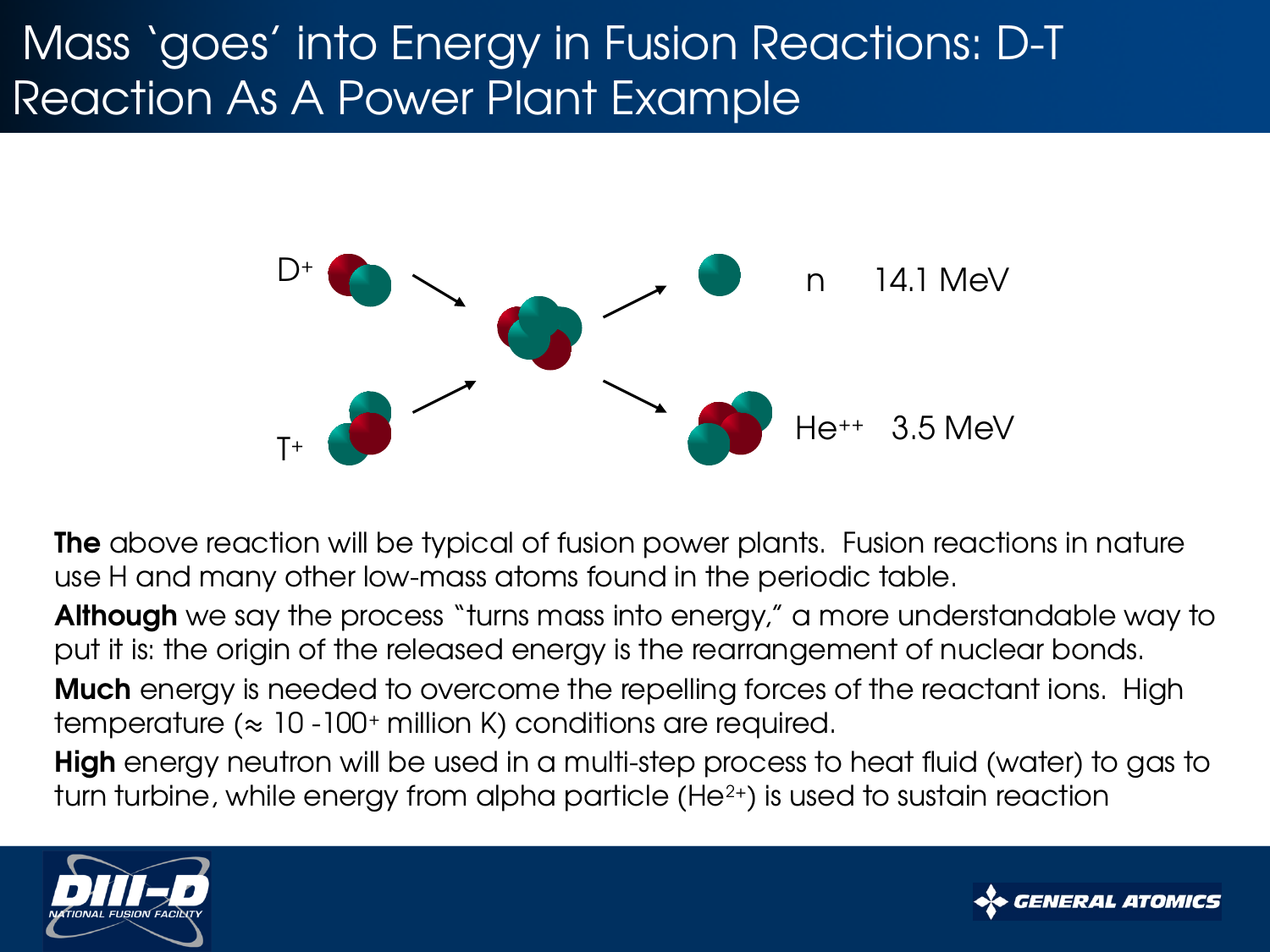

# Mass ‘goes’ into Energy in Fusion Reactions: D-T Reaction As A Power Plant Example
D+

T+

n
14.1 MeV
He++
3.5 MeV
The above reaction will be typical of fusion power plants.  Fusion reactions in nature use H and many other low-mass atoms found in the periodic table.
Although we say the process “turns mass into energy,” a more understandable way to put it is: the origin of the released energy is the rearrangement of nuclear bonds.
Much energy is needed to overcome the repelling forces of the reactant ions.  High temperature (≈ 10 -100+ million K) conditions are required.
High energy neutron will be used in a multi-step process to heat fluid (water) to gas to turn turbine, while energy from alpha particle (He2+) is used to sustain reaction